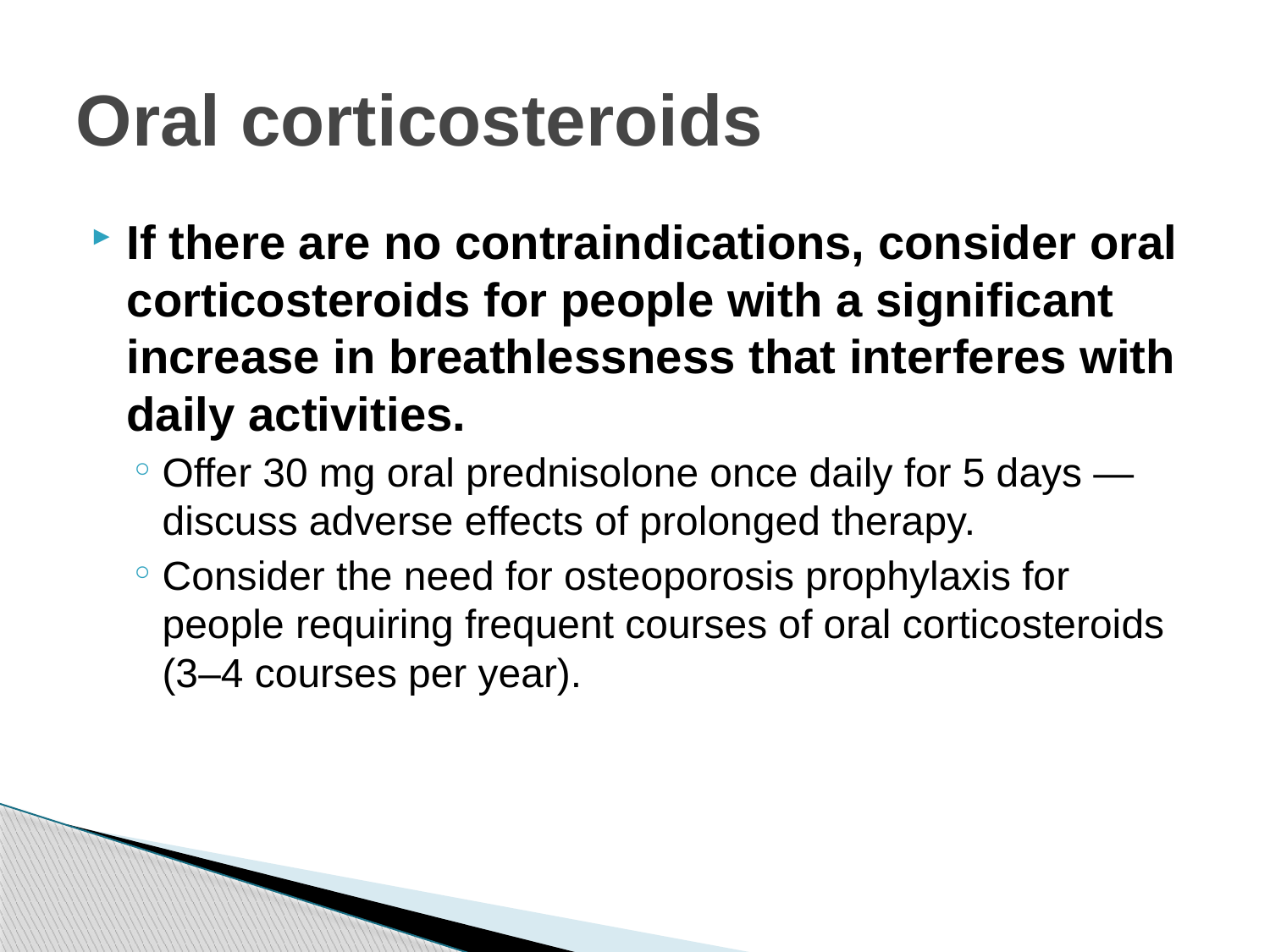

# Oral corticosteroids
If there are no contraindications, consider oral corticosteroids for people with a significant increase in breathlessness that interferes with daily activities.
Offer 30 mg oral prednisolone once daily for 5 days — discuss adverse effects of prolonged therapy.
Consider the need for osteoporosis prophylaxis for people requiring frequent courses of oral corticosteroids (3–4 courses per year).